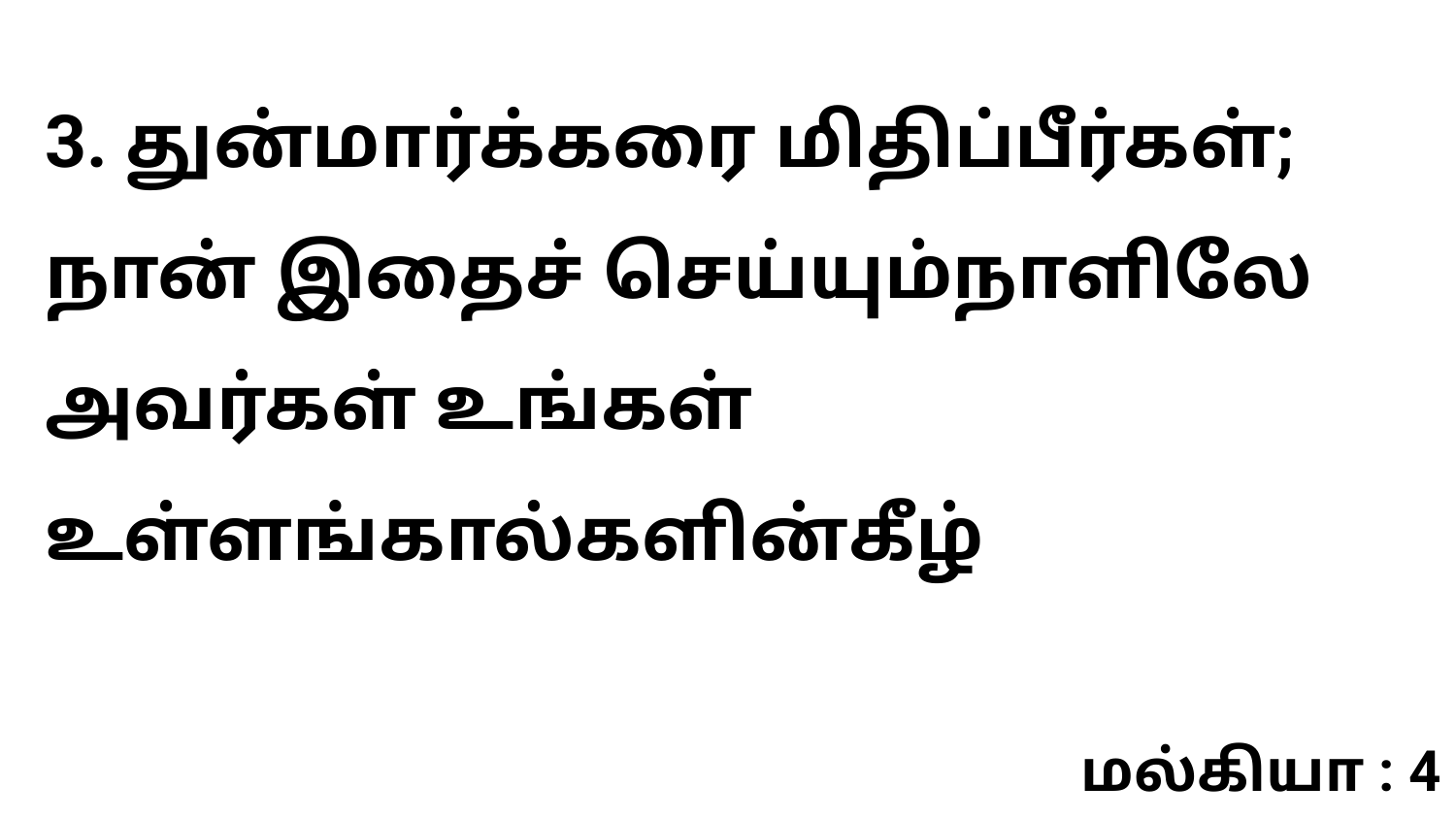

3. துன்மார்க்கரை மிதிப்பீர்கள்; நான் இதைச் செய்யும்நாளிலே அவர்கள் உங்கள் உள்ளங்கால்களின்கீழ்
மல்கியா : 4